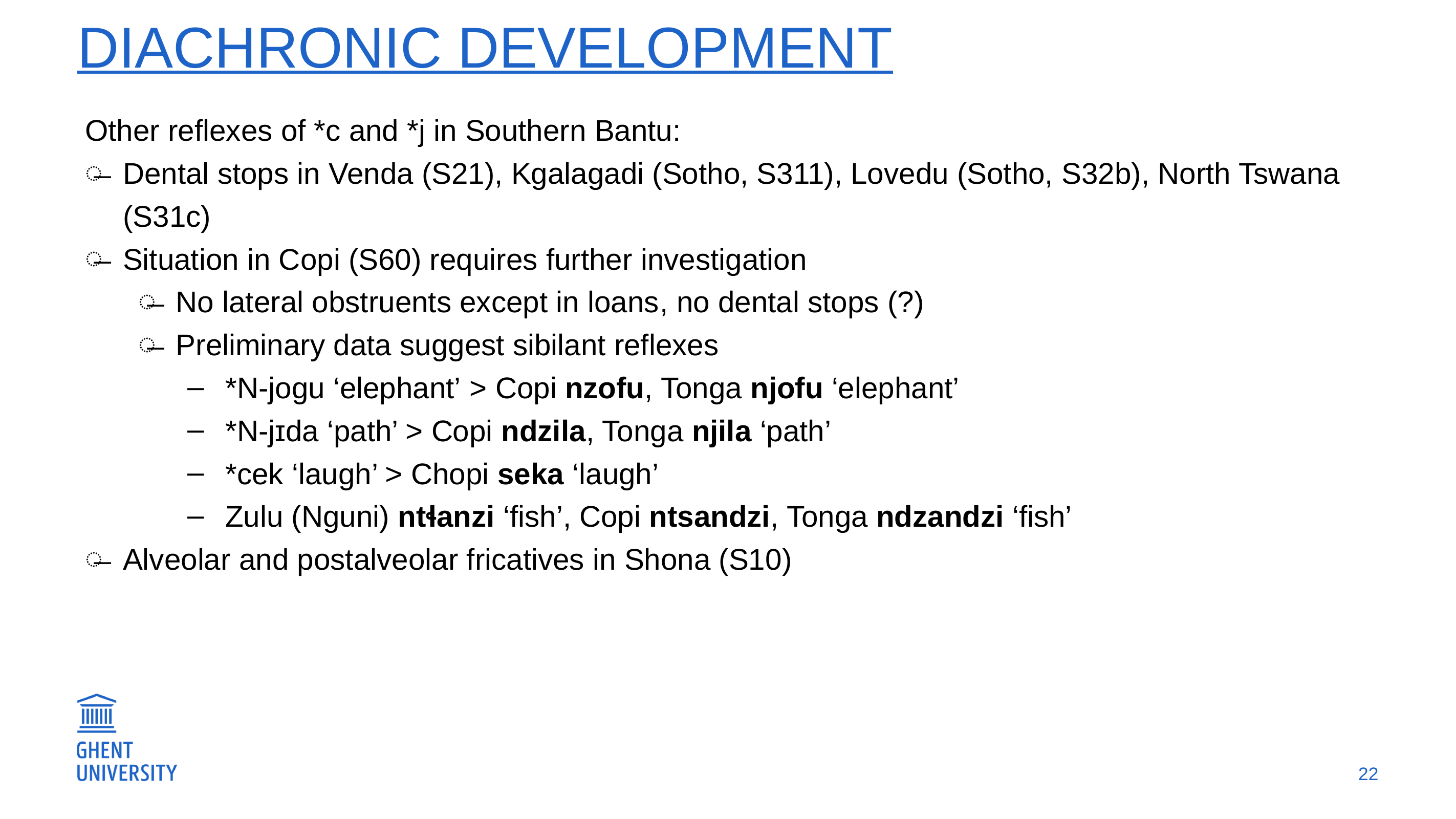

# diachronic development
Other reflexes of *c and *j in Southern Bantu:
Dental stops in Venda (S21), Kgalagadi (Sotho, S311), Lovedu (Sotho, S32b), North Tswana (S31c)
Situation in Copi (S60) requires further investigation
No lateral obstruents except in loans, no dental stops (?)
Preliminary data suggest sibilant reflexes
*N-jogu ‘elephant’ > Copi nzofu, Tonga njofu ‘elephant’
*N-jɪda ‘path’ > Copi ndzila, Tonga njila ‘path’
*cek ‘laugh’ > Chopi seka ‘laugh’
Zulu (Nguni) ntɬanzi ‘fish’, Copi ntsandzi, Tonga ndzandzi ‘fish’
Alveolar and postalveolar fricatives in Shona (S10)
22